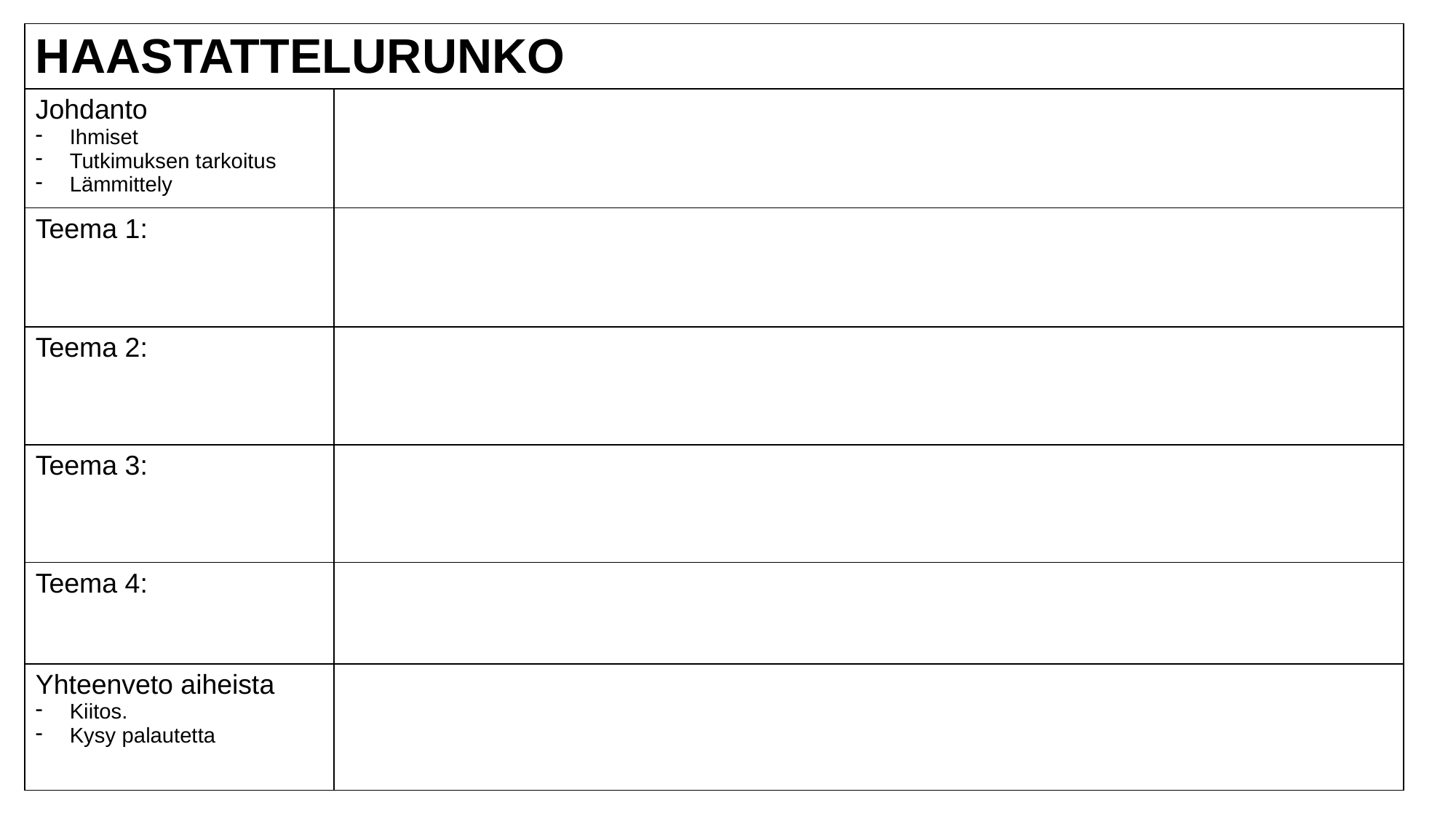

| HAASTATTELURUNKO |  |
| --- | --- |
| Johdanto Ihmiset Tutkimuksen tarkoitus Lämmittely |  |
| Teema 1: |  |
| Teema 2: |  |
| Teema 3: |  |
| Teema 4: |  |
| Yhteenveto aiheista Kiitos. Kysy palautetta |  |